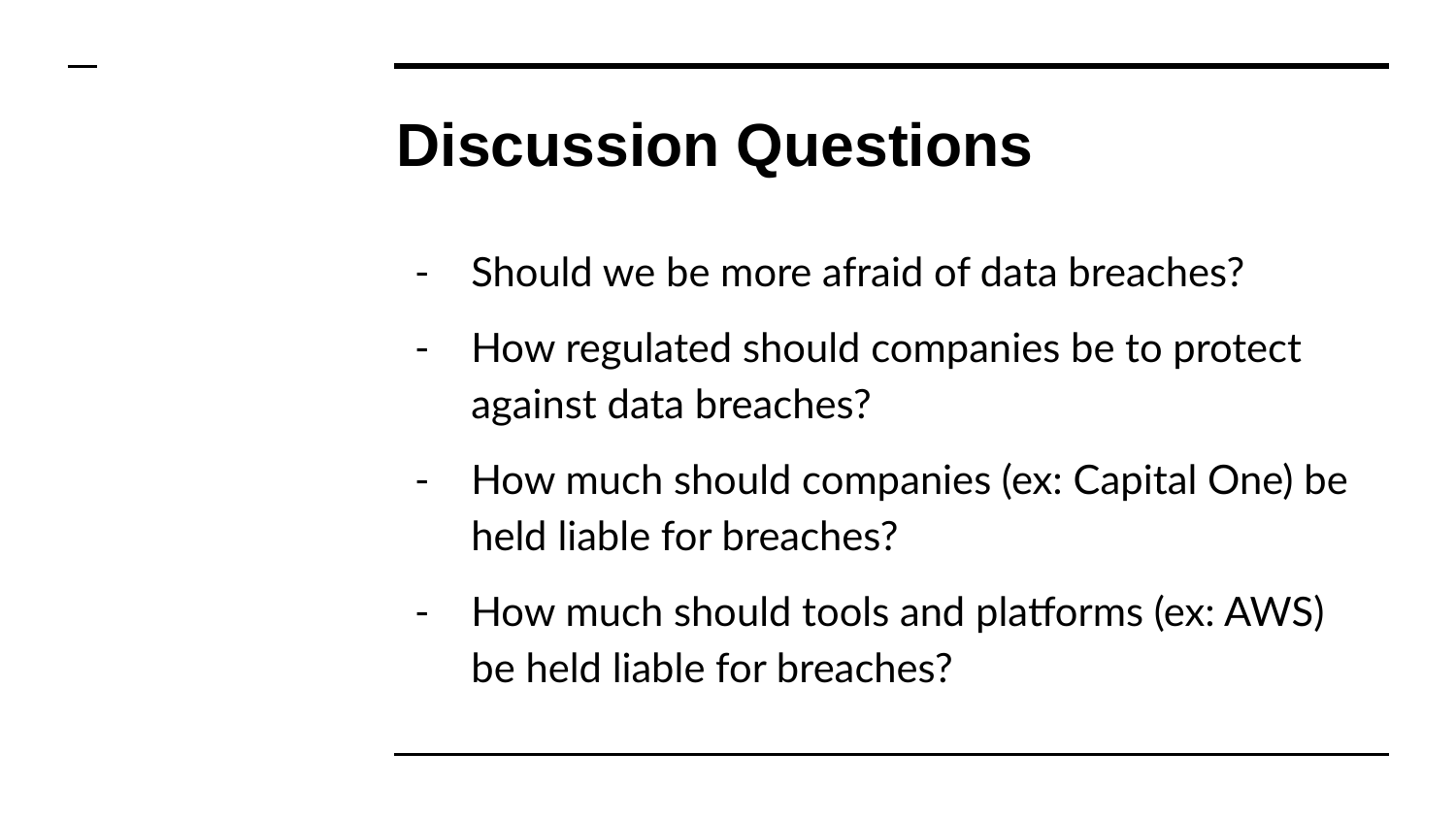

# Discussion Questions
Should we be more afraid of data breaches?
How regulated should companies be to protect against data breaches?
How much should companies (ex: Capital One) be held liable for breaches?
How much should tools and platforms (ex: AWS) be held liable for breaches?